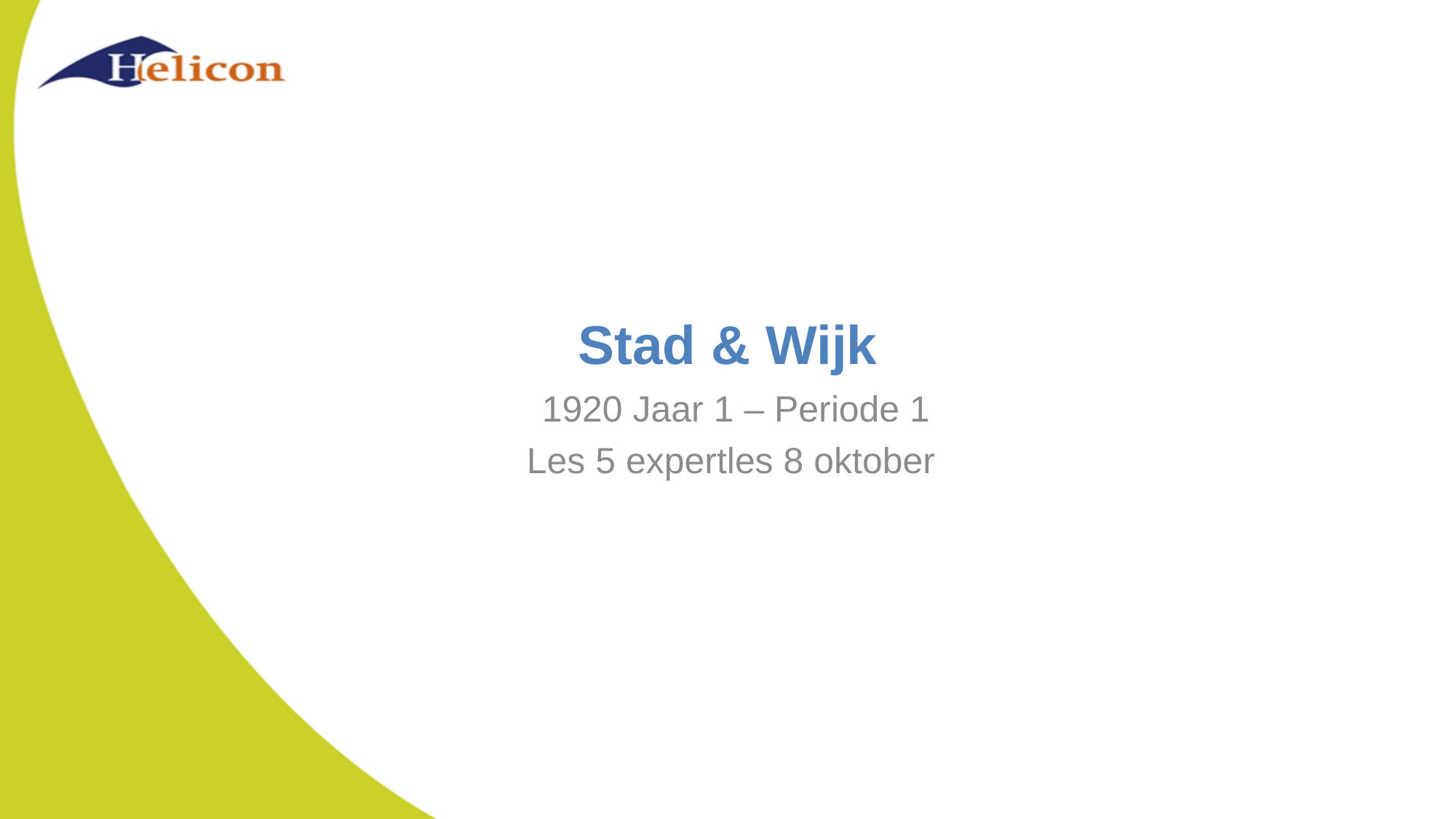

# Stad & Wijk
1920 Jaar 1 – Periode 1
Les 5 expertles 8 oktober